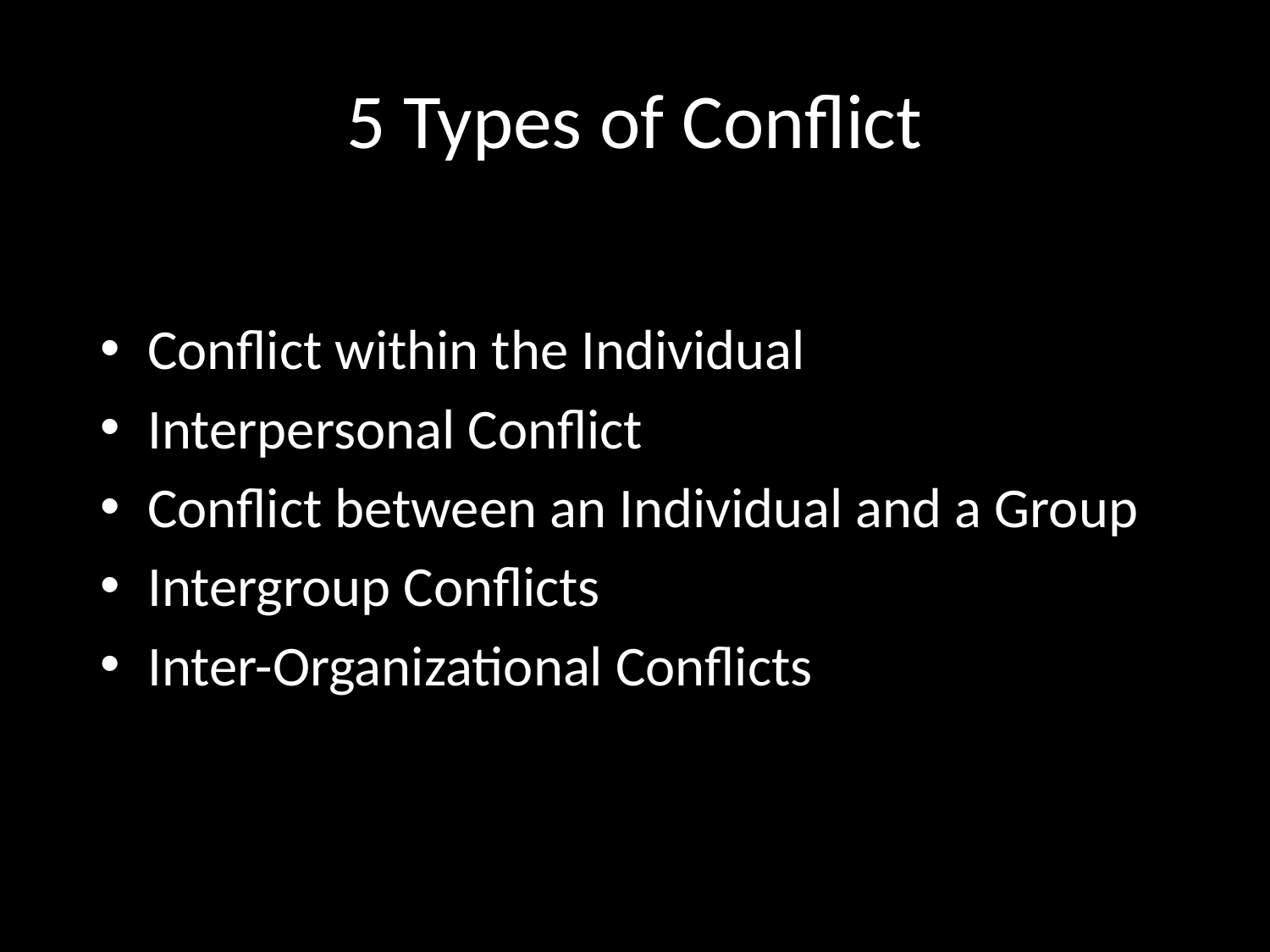

# 5 Types of Conflict
Conflict within the Individual
Interpersonal Conflict
Conflict between an Individual and a Group
Intergroup Conflicts
Inter-Organizational Conflicts